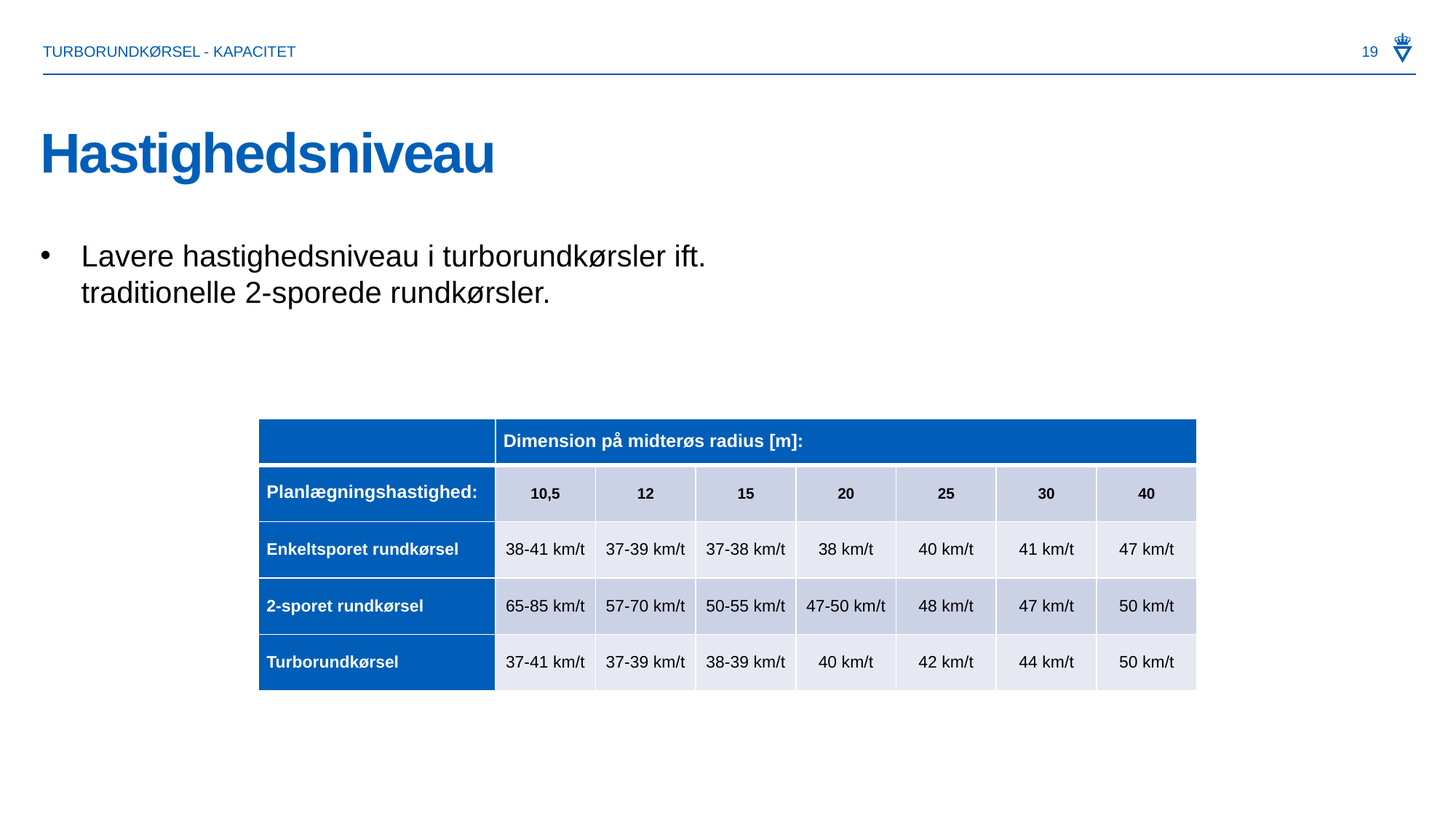

19
Turborundkørsel - Kapacitet
# Hastighedsniveau
Lavere hastighedsniveau i turborundkørsler ift. traditionelle 2-sporede rundkørsler.

|  | Dimension på midterøs radius [m]: |  |  |  |  |  |  |
| --- | --- | --- | --- | --- | --- | --- | --- |
| Planlægningshastighed: | 10,5 | 12 | 15 | 20 | 25 | 30 | 40 |
| Enkeltsporet rundkørsel | 38-41 km/t | 37-39 km/t | 37-38 km/t | 38 km/t | 40 km/t | 41 km/t | 47 km/t |
| 2-sporet rundkørsel | 65-85 km/t | 57-70 km/t | 50-55 km/t | 47-50 km/t | 48 km/t | 47 km/t | 50 km/t |
| Turborundkørsel | 37-41 km/t | 37-39 km/t | 38-39 km/t | 40 km/t | 42 km/t | 44 km/t | 50 km/t |